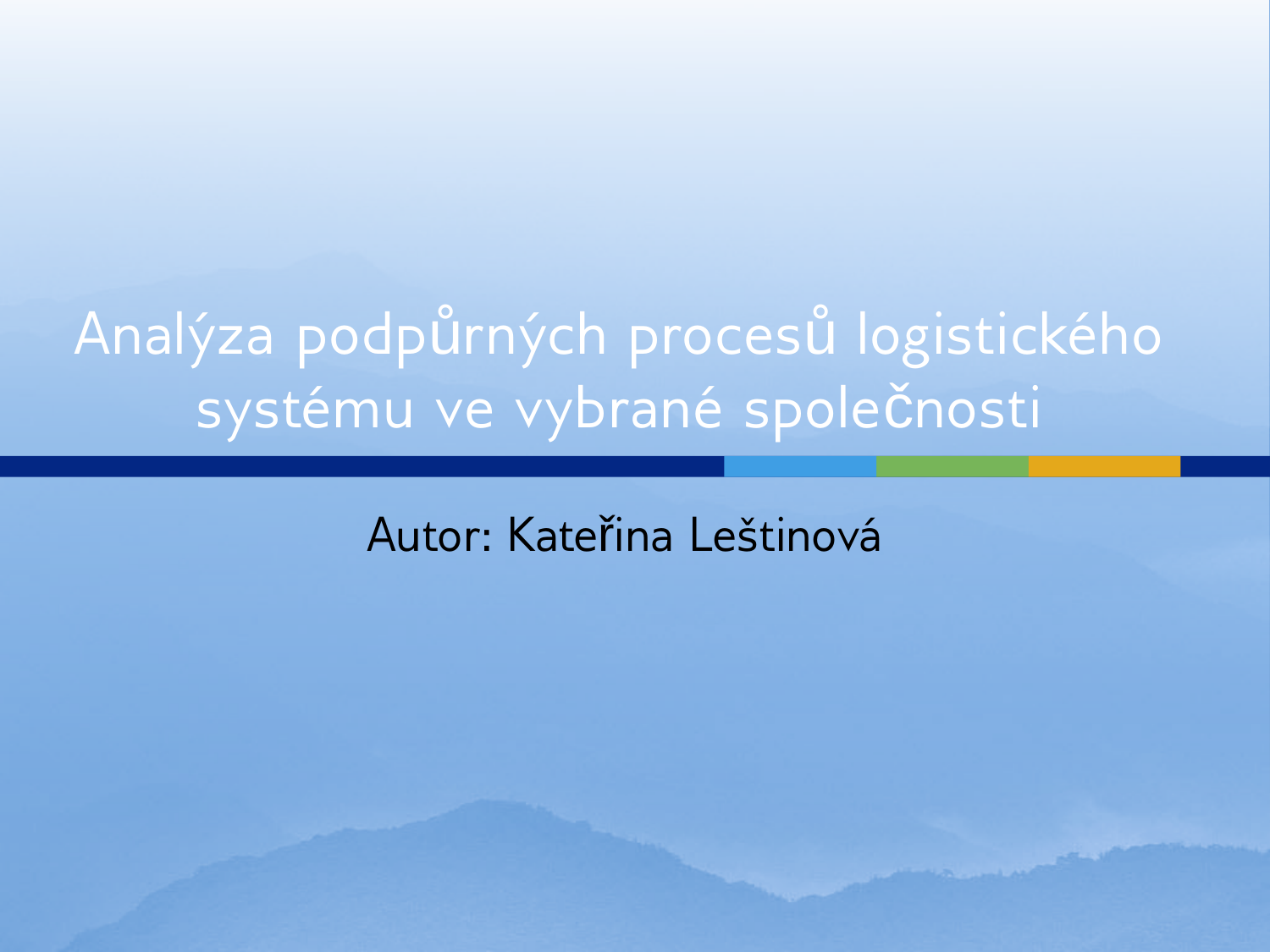

# Analýza podpůrných procesů logistického systému ve vybrané společnosti
Autor: Kateřina Leštinová